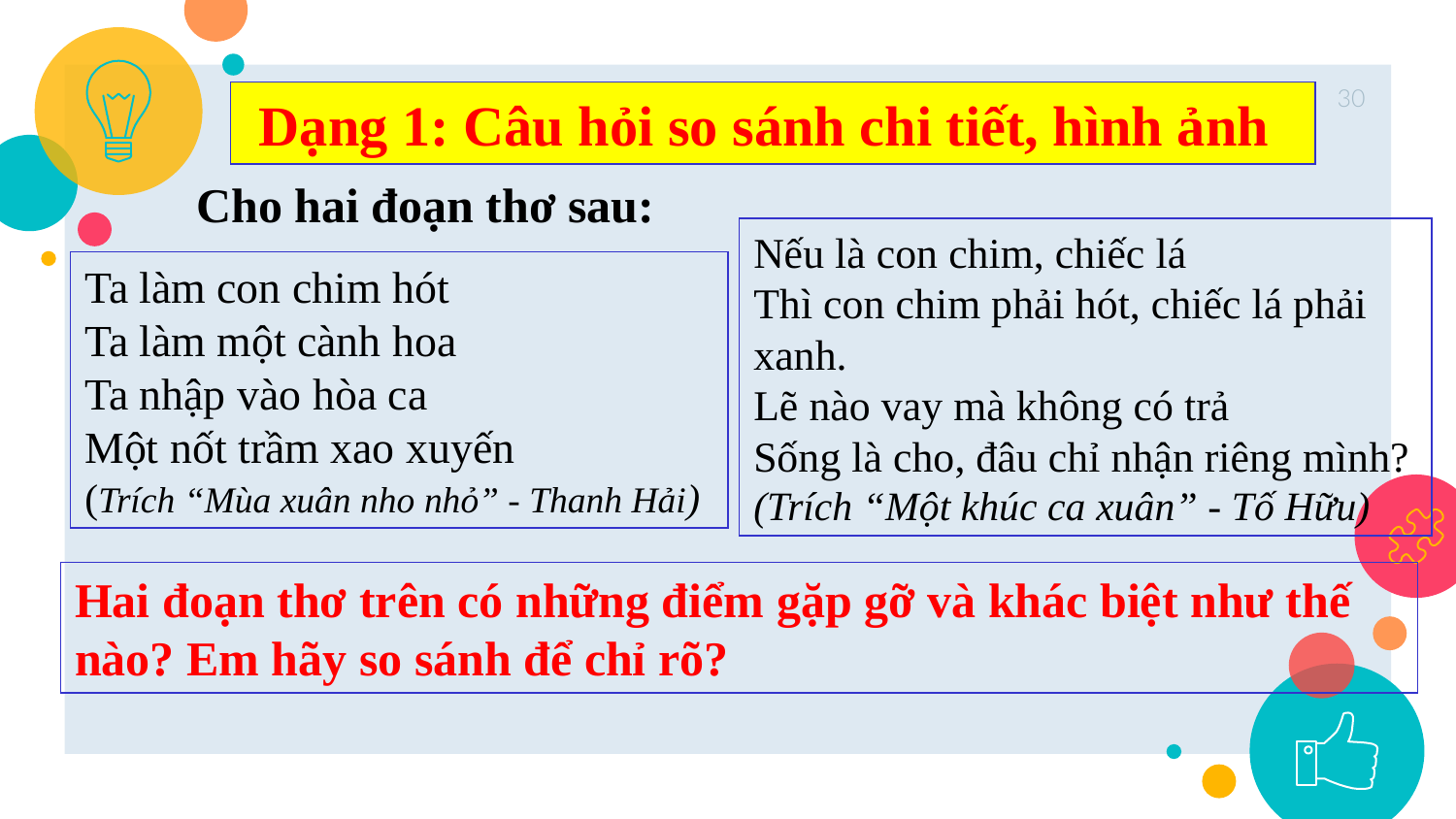

30
 Dạng 1: Câu hỏi so sánh chi tiết, hình ảnh
Cho hai đoạn thơ sau:
Nếu là con chim, chiếc lá
Thì con chim phải hót, chiếc lá phải xanh.
Lẽ nào vay mà không có trả
Sống là cho, đâu chỉ nhận riêng mình?
(Trích “Một khúc ca xuân” - Tố Hữu)
Ta làm con chim hót
Ta làm một cành hoa
Ta nhập vào hòa ca
Một nốt trầm xao xuyến
(Trích “Mùa xuân nho nhỏ” - Thanh Hải)
Hai đoạn thơ trên có những điểm gặp gỡ và khác biệt như thế nào? Em hãy so sánh để chỉ rõ?